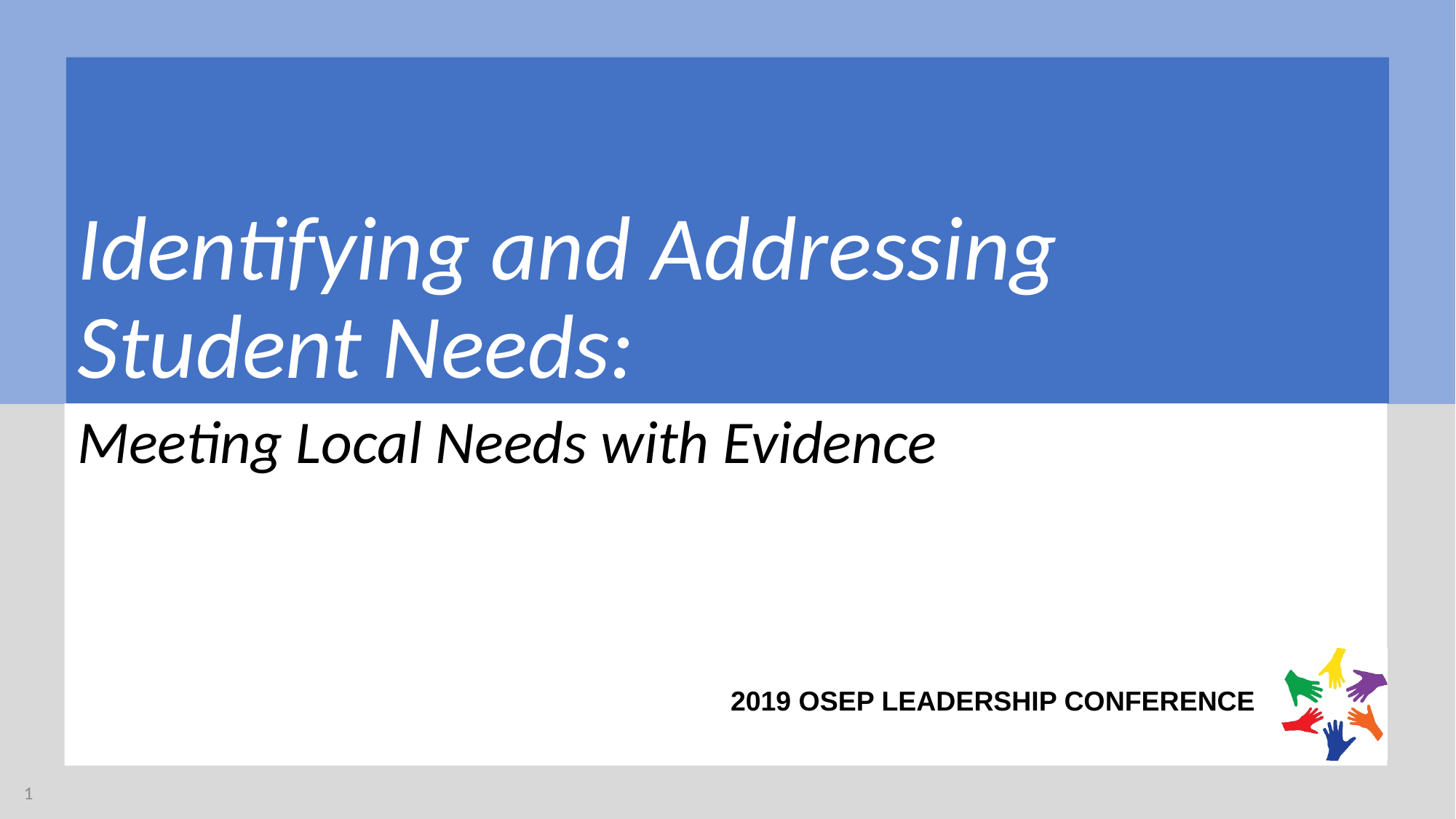

# Identifying and Addressing    Student Needs:
Meeting Local Needs with Evidence
1